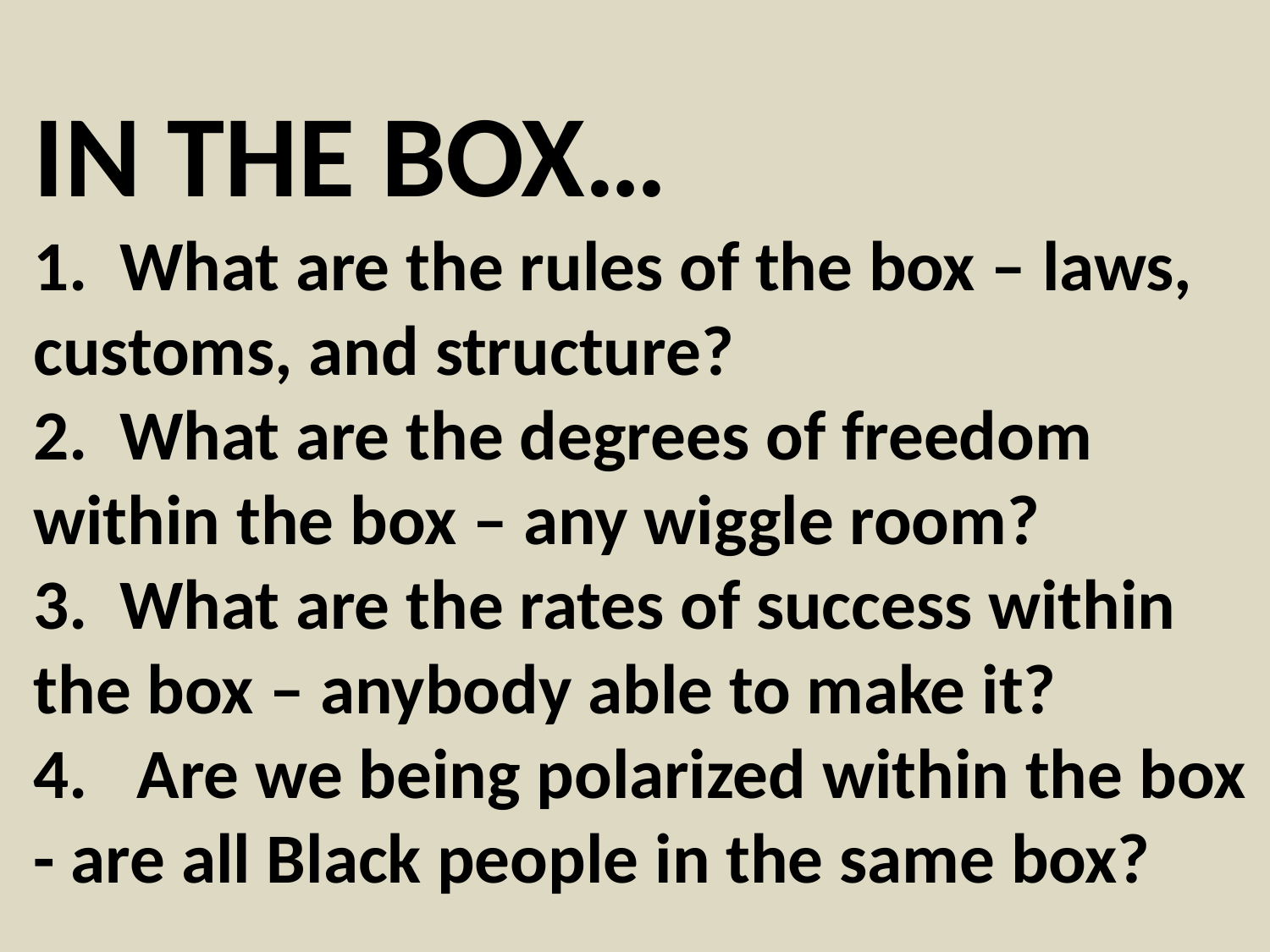

IN THE BOX…
1.  What are the rules of the box – laws, customs, and structure?
2.  What are the degrees of freedom within the box – any wiggle room?
3.  What are the rates of success within the box – anybody able to make it?
Are we being polarized within the box
- are all Black people in the same box?